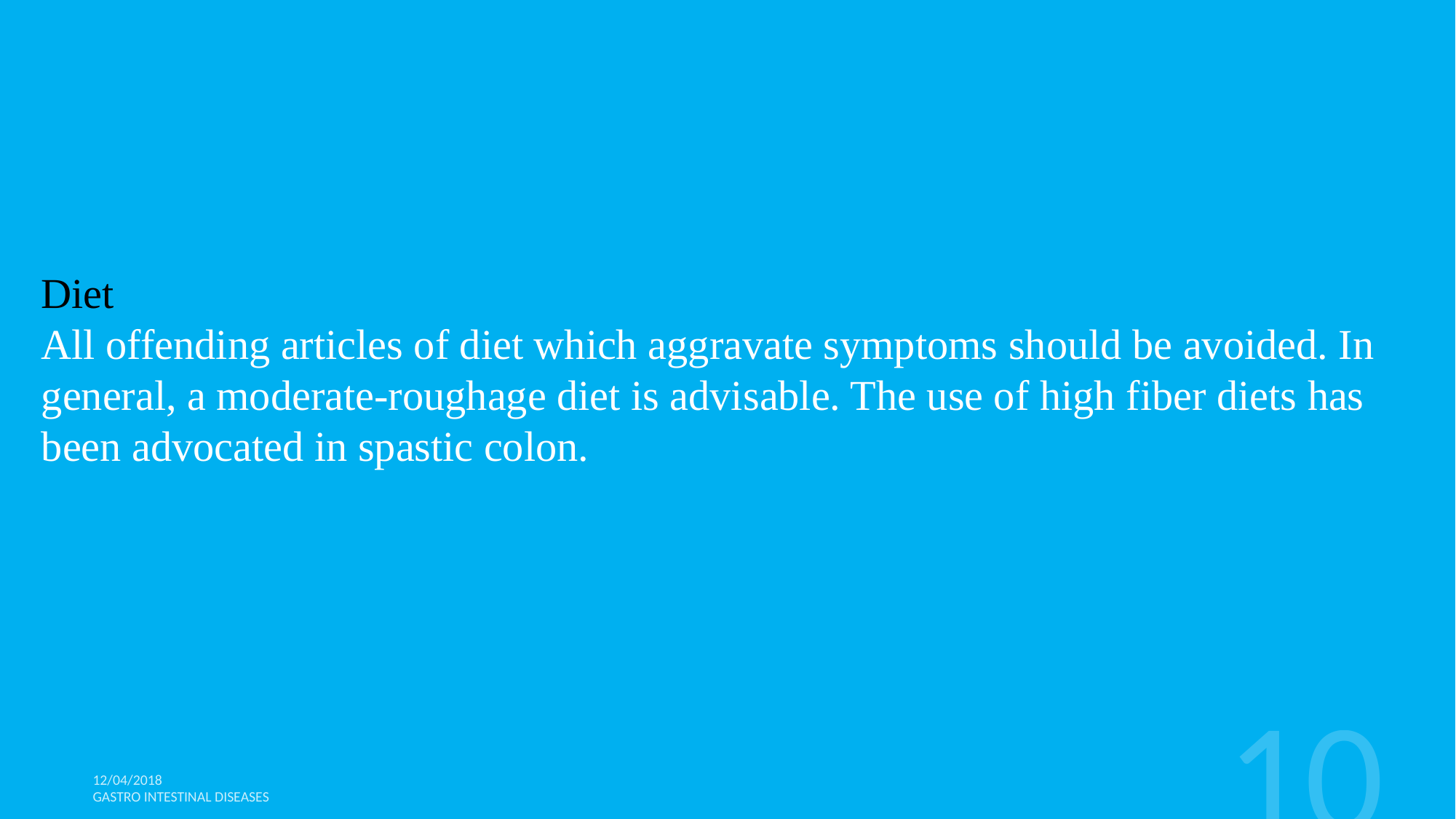

Diet
All offending articles of diet which aggravate symptoms should be avoided. In general, a moderate-roughage diet is advisable. The use of high fiber diets has been advocated in spastic colon.
10
12/04/2018
Gastro Intestinal Diseases